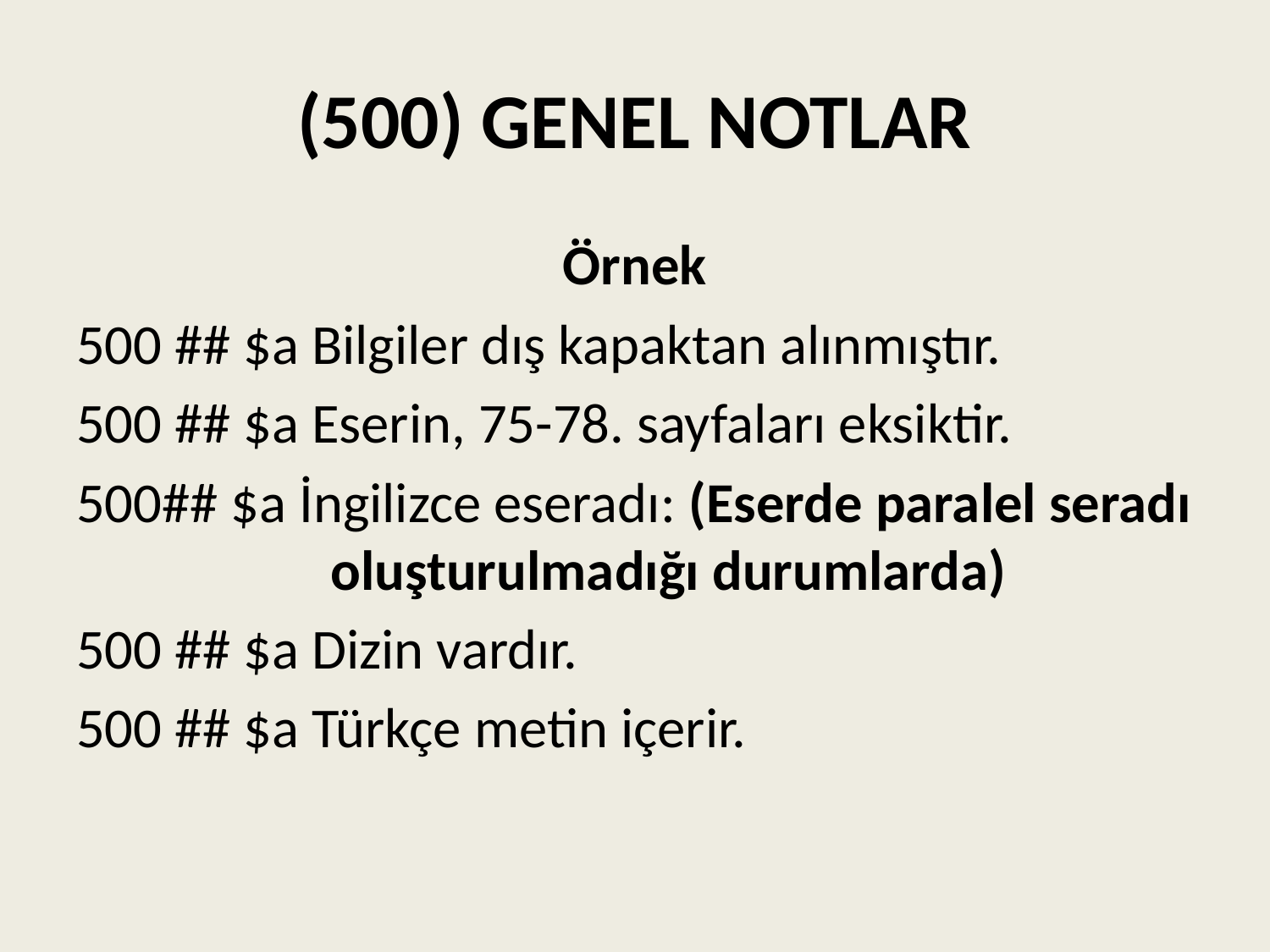

# (500) GENEL NOTLAR
Örnek
500 ## $a Bilgiler dış kapaktan alınmıştır.
500 ## $a Eserin, 75-78. sayfaları eksiktir.
500## $a İngilizce eseradı: (Eserde paralel seradı 		oluşturulmadığı durumlarda)
500 ## $a Dizin vardır.
500 ## $a Türkçe metin içerir.